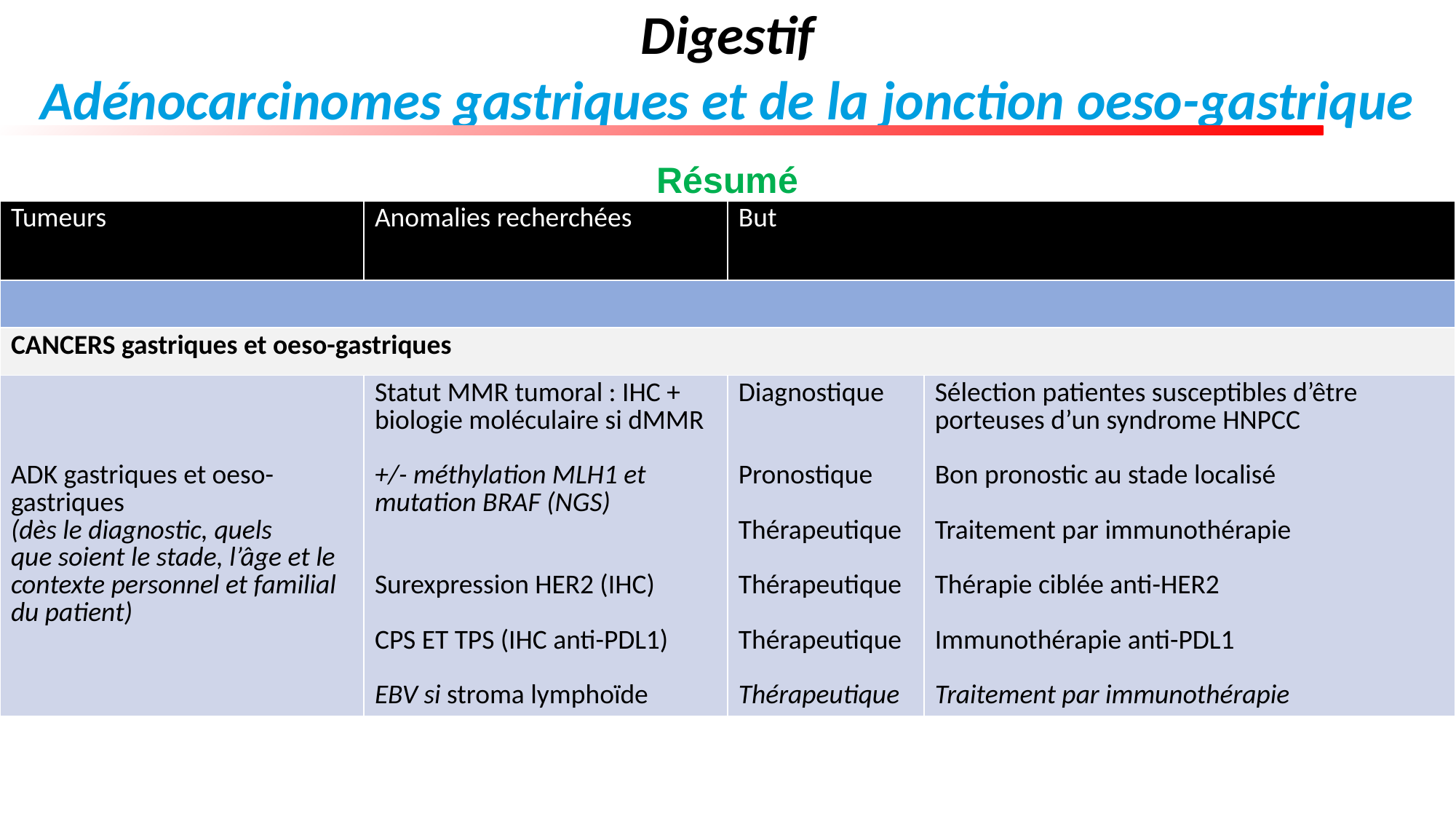

Digestif
Adénocarcinomes gastriques et de la jonction oeso-gastrique

Résumé

| Tumeurs | Anomalies recherchées | But |  |
| --- | --- | --- | --- |
|  |  |  |  |
| CANCERS gastriques et oeso-gastriques |  |  |  |
| ADK gastriques et oeso-gastriques (dès le diagnostic, quels que soient le stade, l’âge et le contexte personnel et familial du patient) | Statut MMR tumoral : IHC + biologie moléculaire si dMMR +/- méthylation MLH1 et mutation BRAF (NGS) Surexpression HER2 (IHC) CPS ET TPS (IHC anti-PDL1) EBV si stroma lymphoïde | Diagnostique Pronostique Thérapeutique Thérapeutique Thérapeutique Thérapeutique | Sélection patientes susceptibles d’être porteuses d’un syndrome HNPCC Bon pronostic au stade localisé Traitement par immunothérapie Thérapie ciblée anti-HER2 Immunothérapie anti-PDL1 Traitement par immunothérapie |